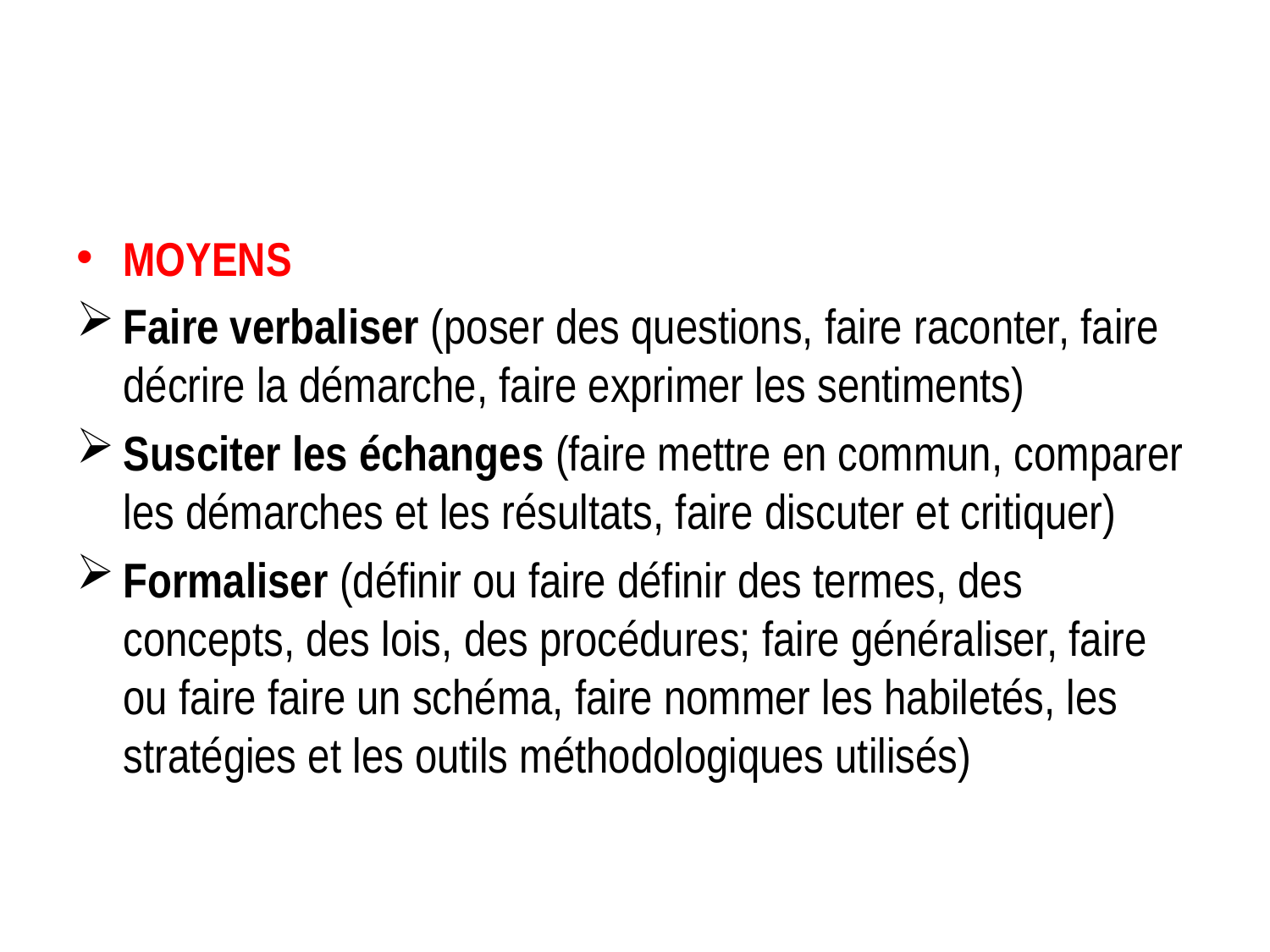

#
MOYENS
Faire verbaliser (poser des questions, faire raconter, faire décrire la démarche, faire exprimer les sentiments)
Susciter les échanges (faire mettre en commun, comparer les démarches et les résultats, faire discuter et critiquer)
Formaliser (définir ou faire définir des termes, des concepts, des lois, des procédures; faire généraliser, faire ou faire faire un schéma, faire nommer les habiletés, les stratégies et les outils méthodologiques utilisés)